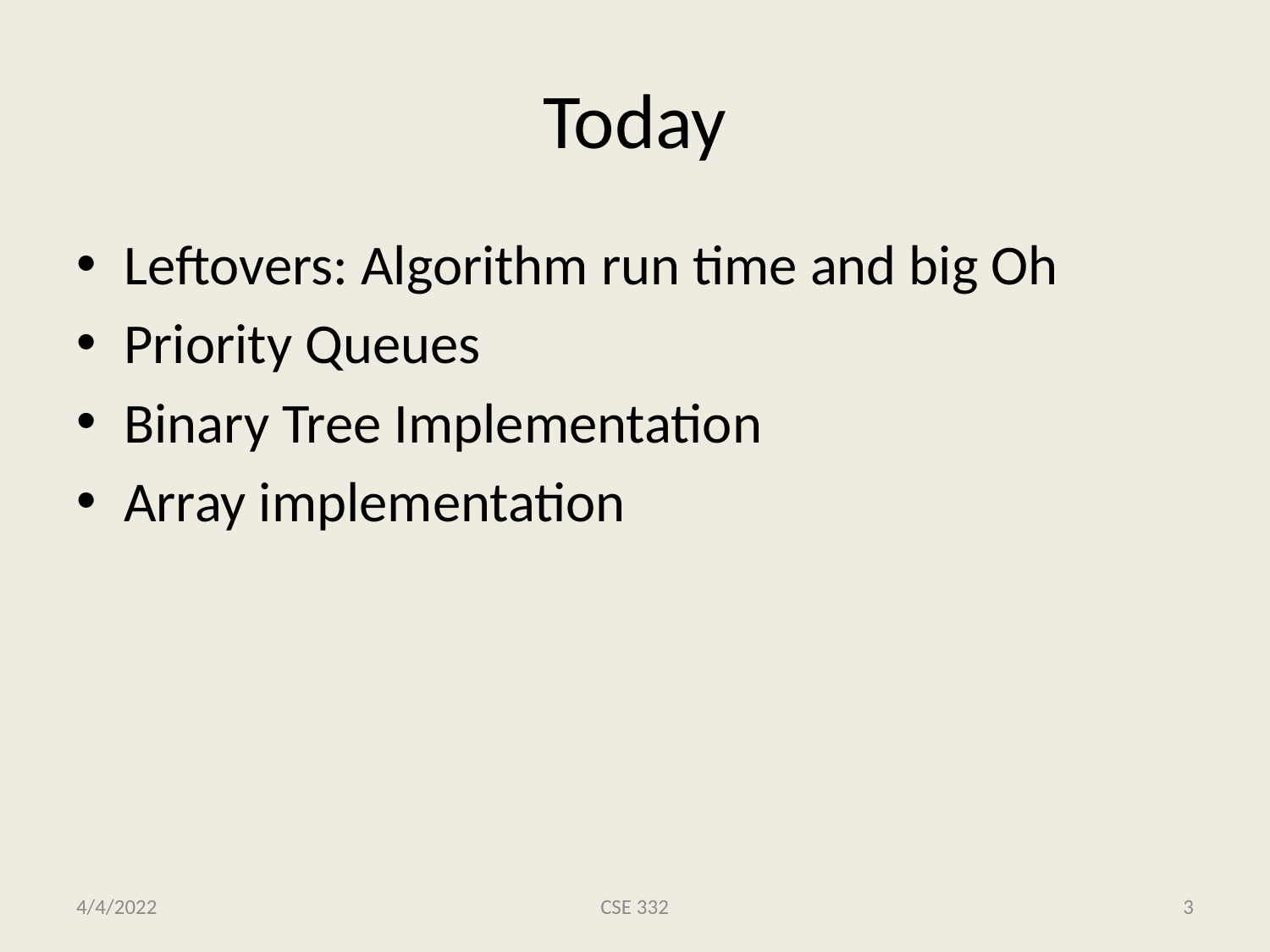

# Today
Leftovers: Algorithm run time and big Oh
Priority Queues
Binary Tree Implementation
Array implementation
4/4/2022
CSE 332
3